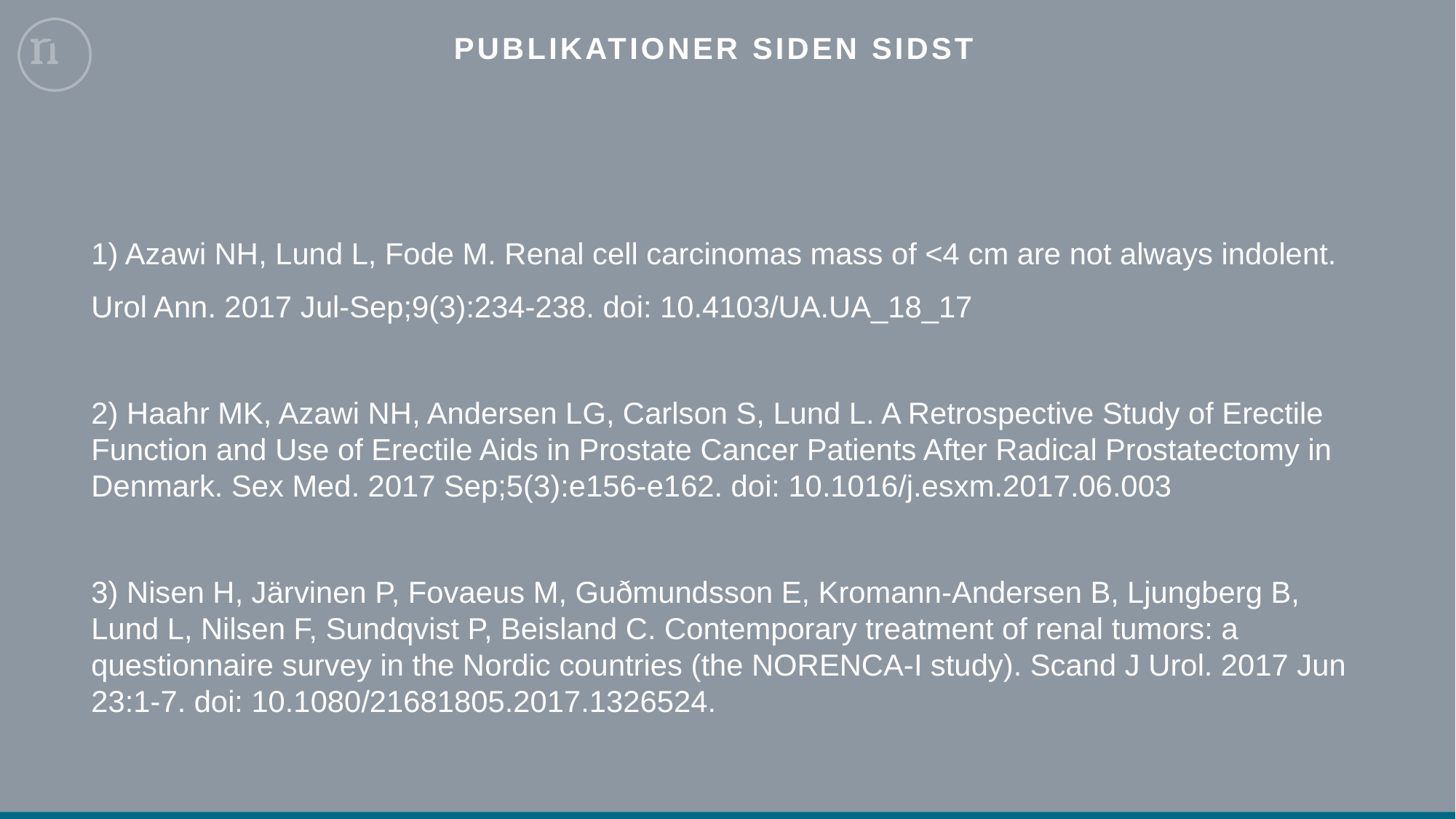

# Publikationer siden sidst
1) Azawi NH, Lund L, Fode M. Renal cell carcinomas mass of <4 cm are not always indolent.
Urol Ann. 2017 Jul-Sep;9(3):234-238. doi: 10.4103/UA.UA_18_17

2) Haahr MK, Azawi NH, Andersen LG, Carlson S, Lund L. A Retrospective Study of Erectile Function and Use of Erectile Aids in Prostate Cancer Patients After Radical Prostatectomy in Denmark. Sex Med. 2017 Sep;5(3):e156-e162. doi: 10.1016/j.esxm.2017.06.003

3) Nisen H, Järvinen P, Fovaeus M, Guðmundsson E, Kromann-Andersen B, Ljungberg B, Lund L, Nilsen F, Sundqvist P, Beisland C. Contemporary treatment of renal tumors: a questionnaire survey in the Nordic countries (the NORENCA-I study). Scand J Urol. 2017 Jun 23:1-7. doi: 10.1080/21681805.2017.1326524.